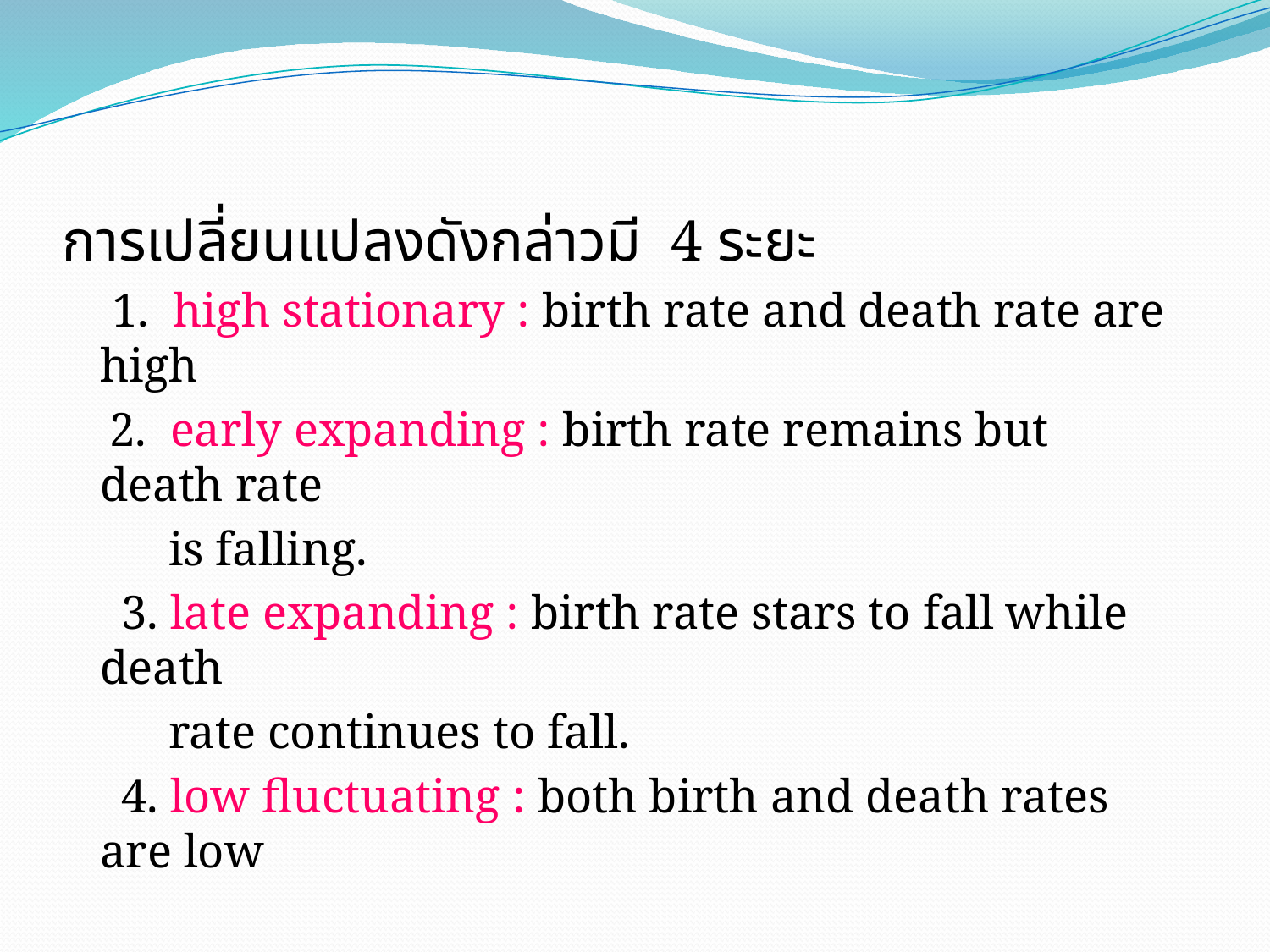

การเปลี่ยนแปลงดังกล่าวมี  4 ระยะ
 	 1.  high stationary : birth rate and death rate are high
    2.  early expanding : birth rate remains but death rate
         is falling.
     3. late expanding : birth rate stars to fall while death
         rate continues to fall.
     4. low fluctuating : both birth and death rates are low